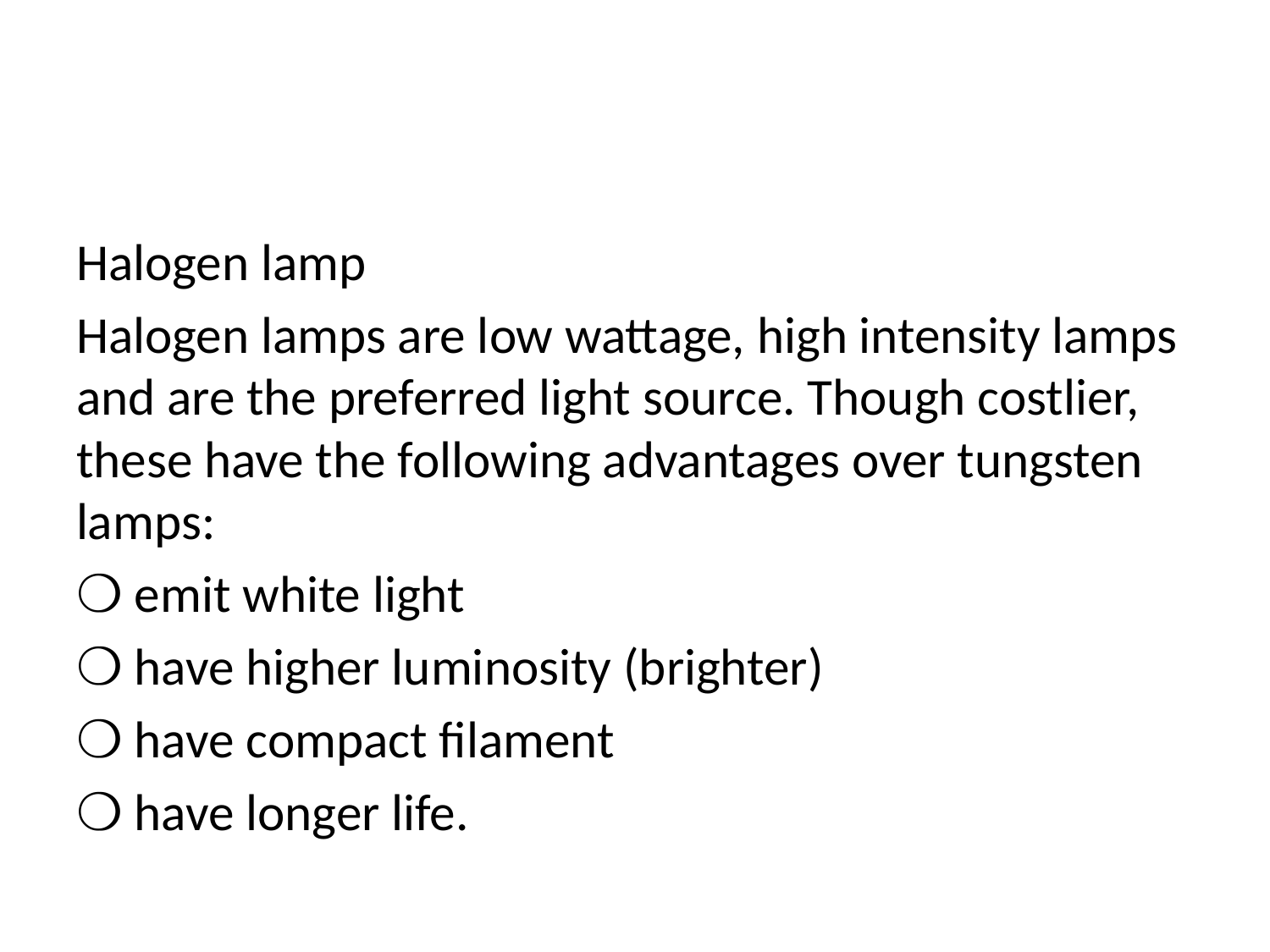

#
Halogen lamp
Halogen lamps are low wattage, high intensity lamps and are the preferred light source. Though costlier, these have the following advantages over tungsten lamps:
❍ emit white light
❍ have higher luminosity (brighter)
❍ have compact filament
❍ have longer life.